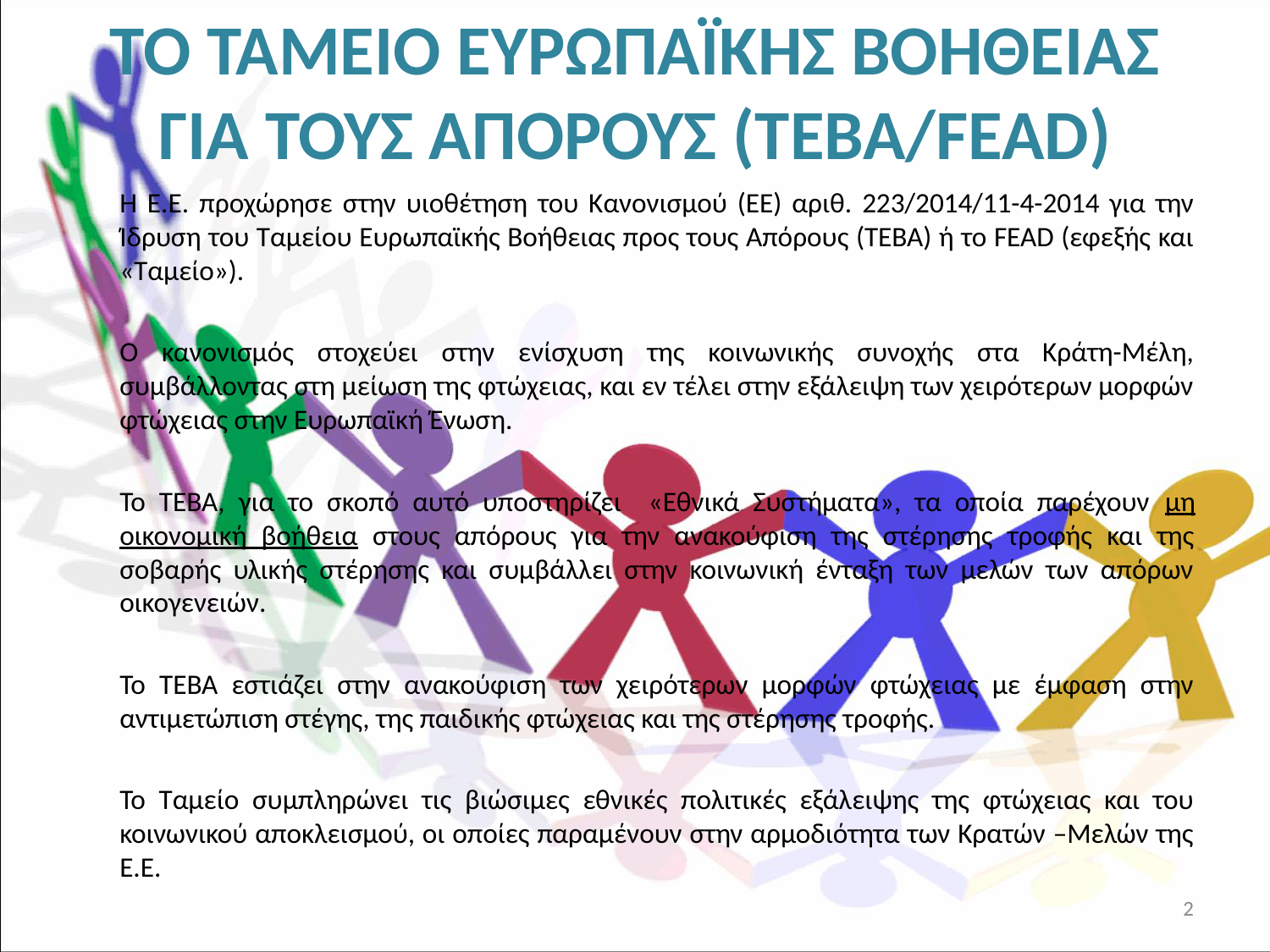

ΤΟ ΤΑΜΕΙΟ ΕΥΡΩΠΑΪΚΗΣ ΒΟΗΘΕΙΑΣ ΓΙΑ ΤΟΥΣ ΑΠΟΡΟΥΣ (TEBA/FEAD)
Η Ε.Ε. προχώρησε στην υιοθέτηση του Κανονισμού (ΕΕ) αριθ. 223/2014/11-4-2014 για την Ίδρυση του Ταμείου Ευρωπαϊκής Βοήθειας προς τους Απόρους (ΤΕΒΑ) ή το FEAD (εφεξής και «Ταμείο»).

Ο κανονισμός στοχεύει στην ενίσχυση της κοινωνικής συνοχής στα Κράτη-Μέλη, συμβάλλοντας στη μείωση της φτώχειας, και εν τέλει στην εξάλειψη των χειρότερων μορφών φτώχειας στην Ευρωπαϊκή Ένωση.

Το ΤΕΒΑ, για το σκοπό αυτό υποστηρίζει  «Εθνικά Συστήματα», τα οποία παρέχουν μη οικονομική βοήθεια στους απόρους για την ανακούφιση της στέρησης τροφής και της σοβαρής υλικής στέρησης και συμβάλλει στην κοινωνική ένταξη των μελών των απόρων οικογενειών.

Το ΤΕΒΑ εστιάζει στην ανακούφιση των χειρότερων μορφών φτώχειας με έμφαση στην αντιμετώπιση στέγης, της παιδικής φτώχειας και της στέρησης τροφής.

Το Ταμείο συμπληρώνει τις βιώσιμες εθνικές πολιτικές εξάλειψης της φτώχειας και του κοινωνικού αποκλεισμού, οι οποίες παραμένουν στην αρμοδιότητα των Κρατών –Μελών της Ε.Ε.

2